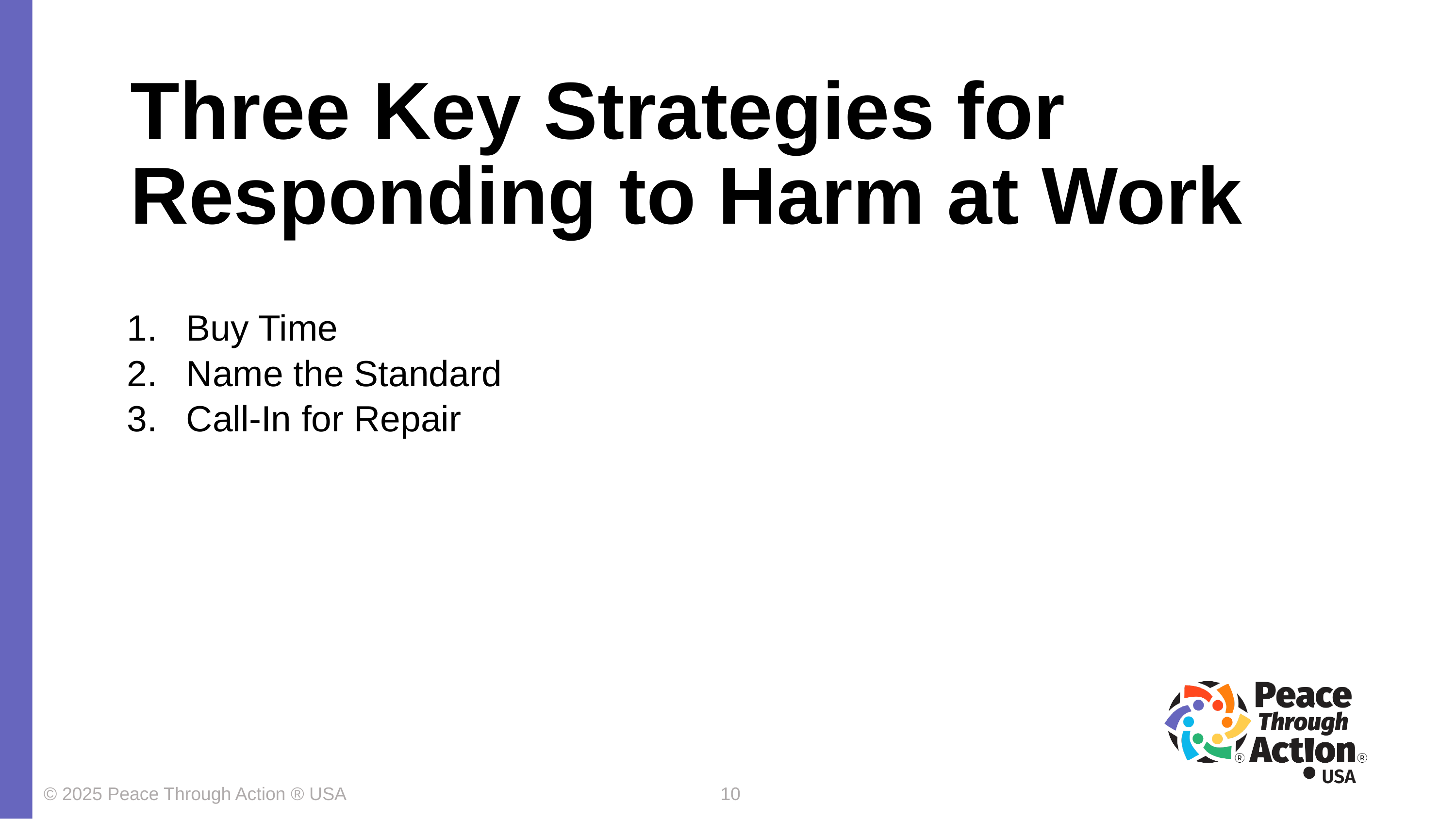

Three Key Strategies for Responding to Harm at Work

Buy Time
Name the Standard
Call-In for Repair
© 2025 Peace Through Action ® USA
10